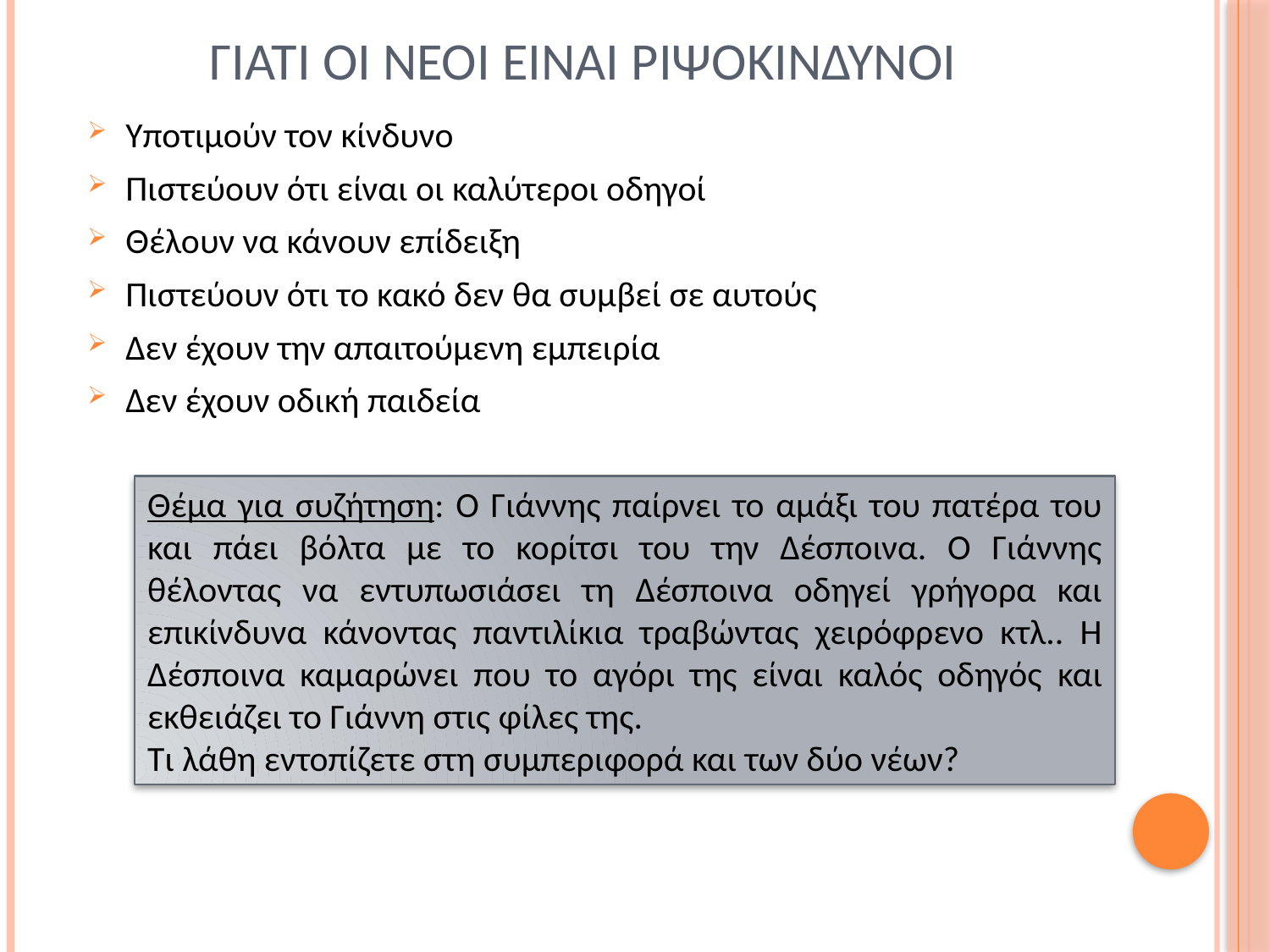

# Γιατι οι νεοι ειναι ριψοκινδυνοι
Υποτιμούν τον κίνδυνο
Πιστεύουν ότι είναι οι καλύτεροι οδηγοί
Θέλουν να κάνουν επίδειξη
Πιστεύουν ότι το κακό δεν θα συμβεί σε αυτούς
Δεν έχουν την απαιτούμενη εμπειρία
Δεν έχουν οδική παιδεία
Θέμα για συζήτηση: Ο Γιάννης παίρνει το αμάξι του πατέρα του και πάει βόλτα με το κορίτσι του την Δέσποινα. Ο Γιάννης θέλοντας να εντυπωσιάσει τη Δέσποινα οδηγεί γρήγορα και επικίνδυνα κάνοντας παντιλίκια τραβώντας χειρόφρενο κτλ.. Η Δέσποινα καμαρώνει που το αγόρι της είναι καλός οδηγός και εκθειάζει το Γιάννη στις φίλες της.
Τι λάθη εντοπίζετε στη συμπεριφορά και των δύο νέων?